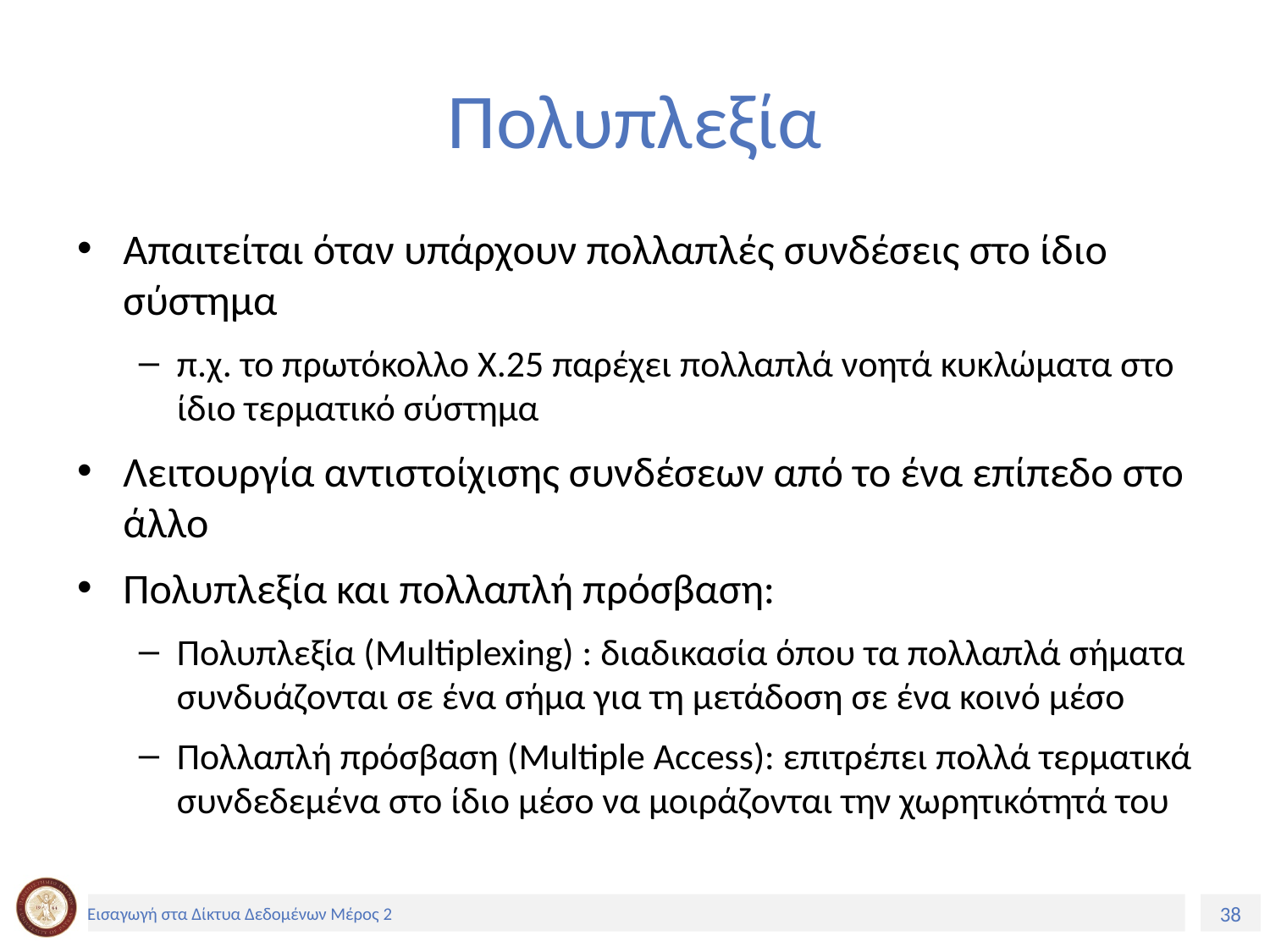

# Πολυπλεξία
Απαιτείται όταν υπάρχουν πολλαπλές συνδέσεις στο ίδιο σύστημα
π.χ. το πρωτόκολλο Χ.25 παρέχει πολλαπλά νοητά κυκλώματα στο ίδιο τερματικό σύστημα
Λειτουργία αντιστοίχισης συνδέσεων από το ένα επίπεδο στο άλλο
Πολυπλεξία και πολλαπλή πρόσβαση:
Πολυπλεξία (Multiplexing) : διαδικασία όπου τα πολλαπλά σήματα συνδυάζονται σε ένα σήμα για τη μετάδοση σε ένα κοινό μέσο
Πολλαπλή πρόσβαση (Multiple Access): επιτρέπει πολλά τερματικά συνδεδεμένα στο ίδιο μέσο να μοιράζονται την χωρητικότητά του